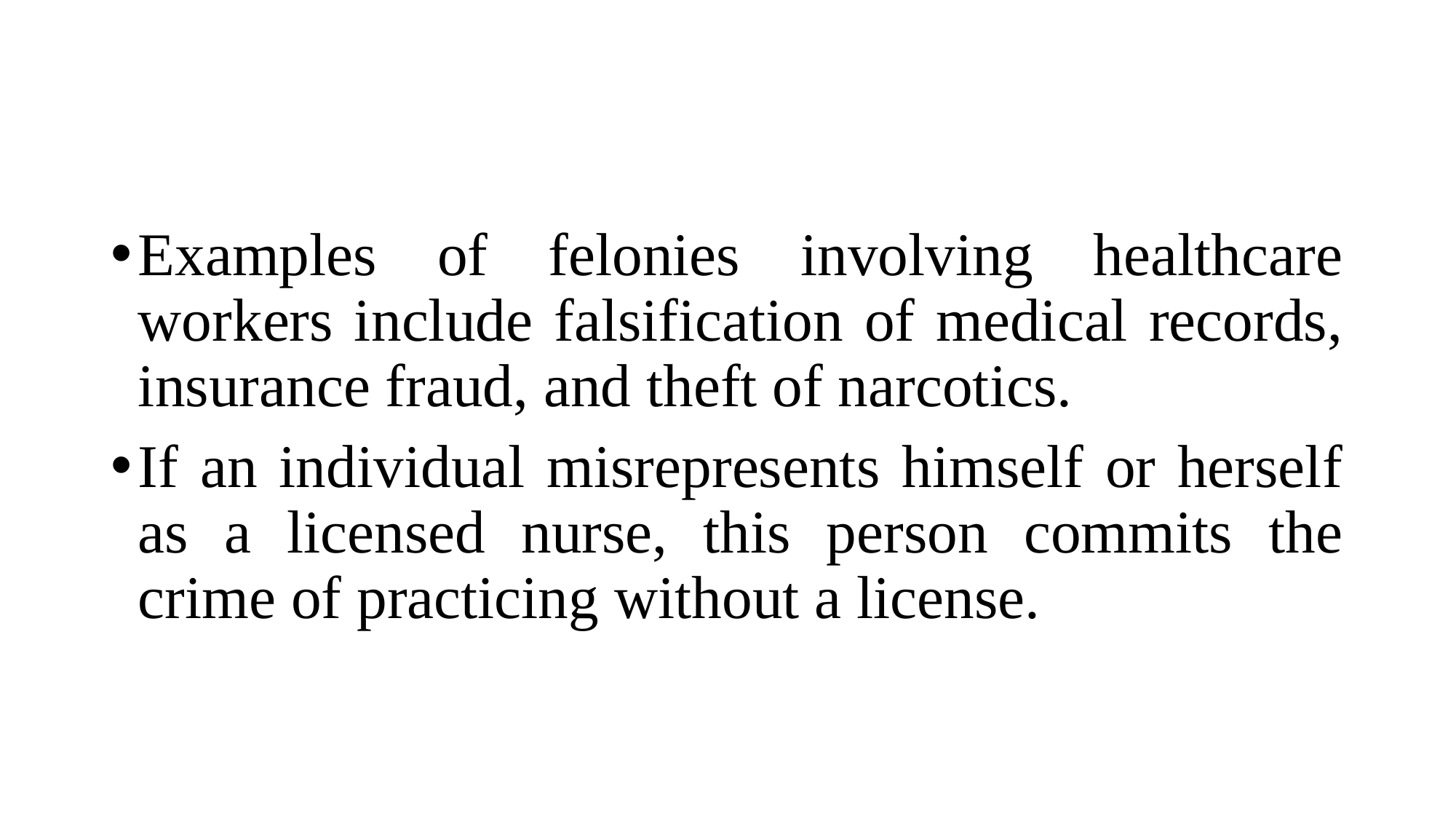

Examples of felonies involving healthcare workers include falsification of medical records, insurance fraud, and theft of narcotics.
If an individual misrepresents himself or herself as a licensed nurse, this person commits the crime of practicing without a license.